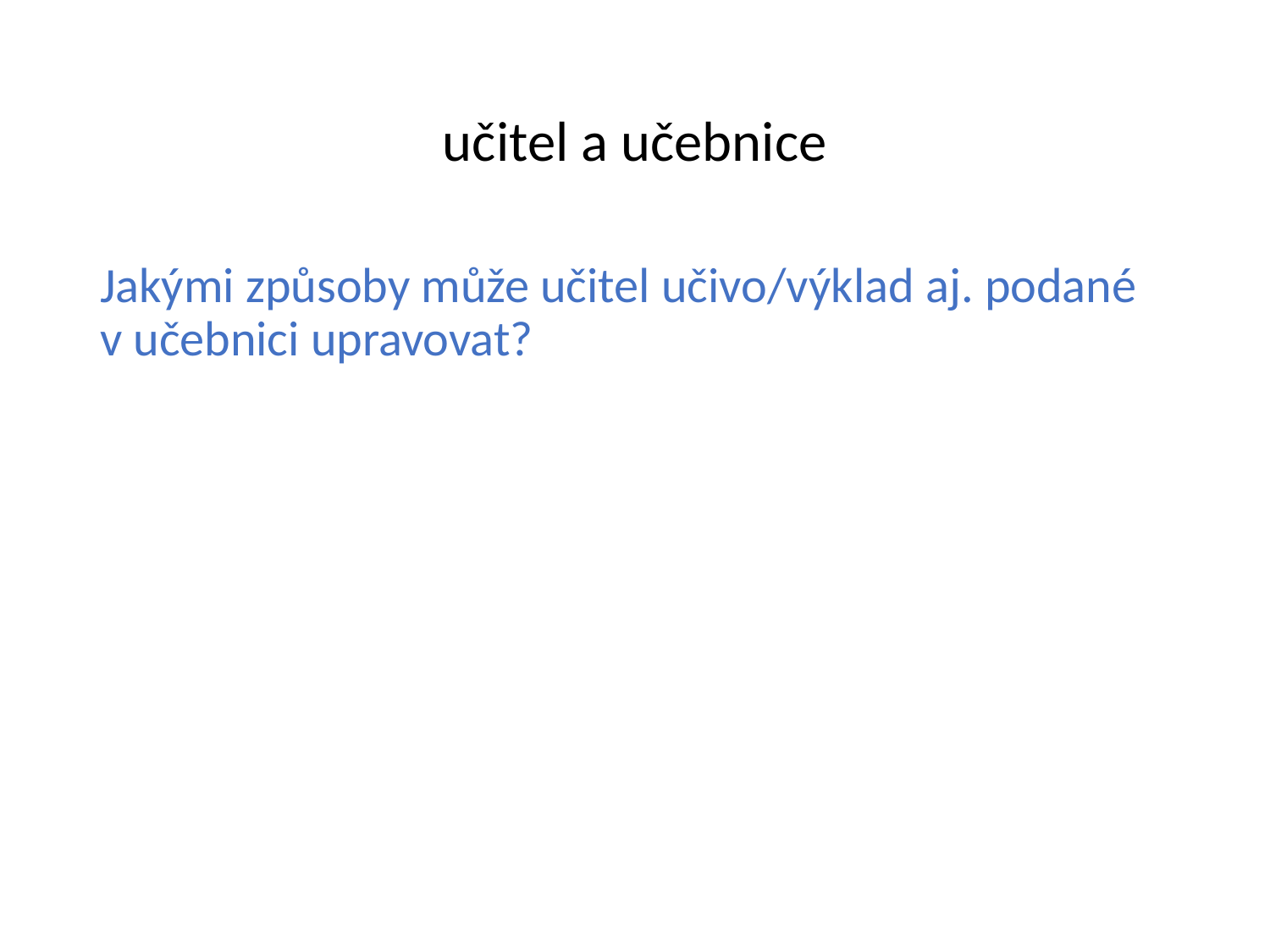

# učitel a učebnice
Jakými způsoby může učitel učivo/výklad aj. podané v učebnici upravovat?